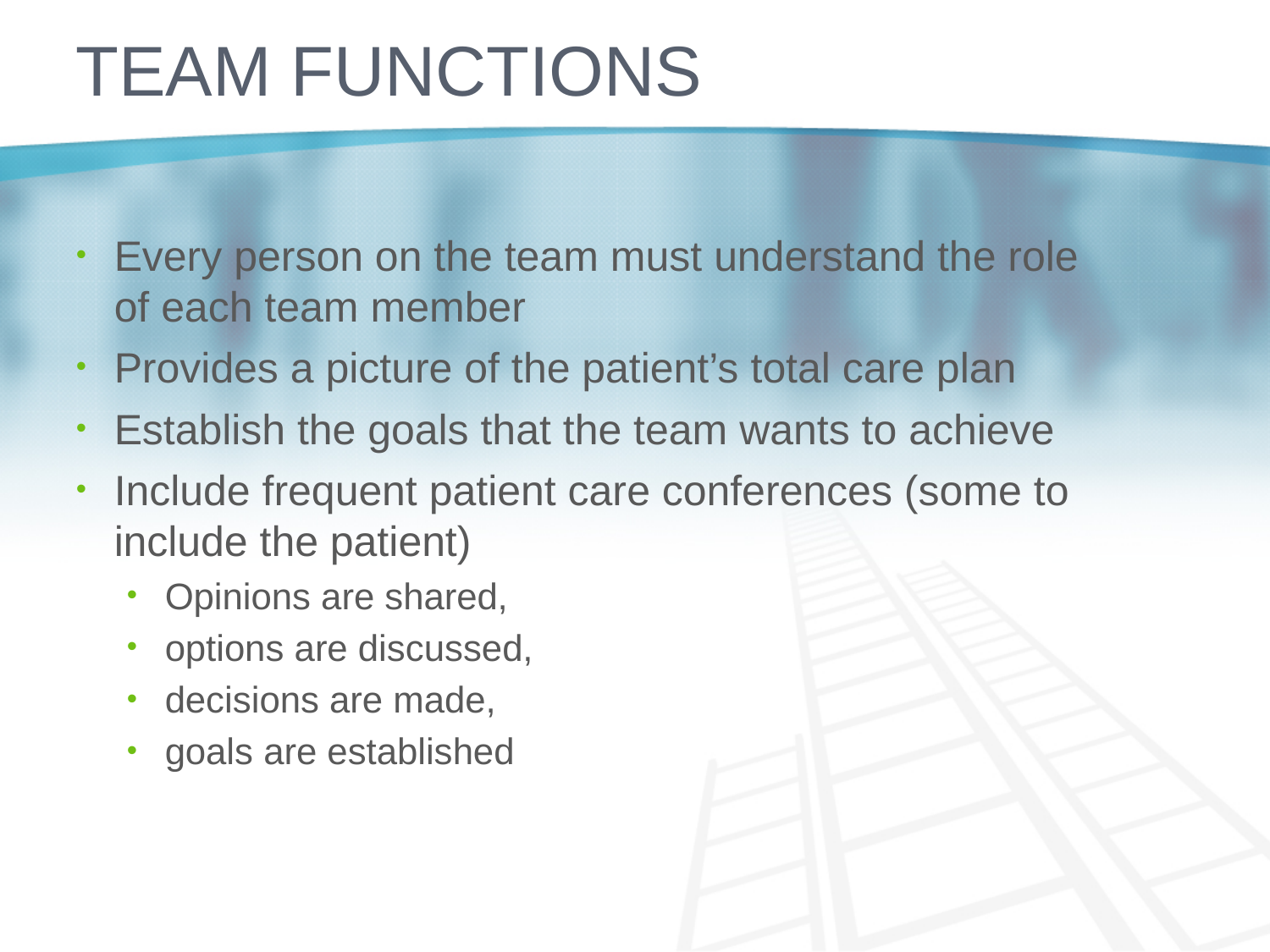

# Team functions
Every person on the team must understand the role of each team member
Provides a picture of the patient’s total care plan
Establish the goals that the team wants to achieve
Include frequent patient care conferences (some to include the patient)
Opinions are shared,
options are discussed,
decisions are made,
goals are established